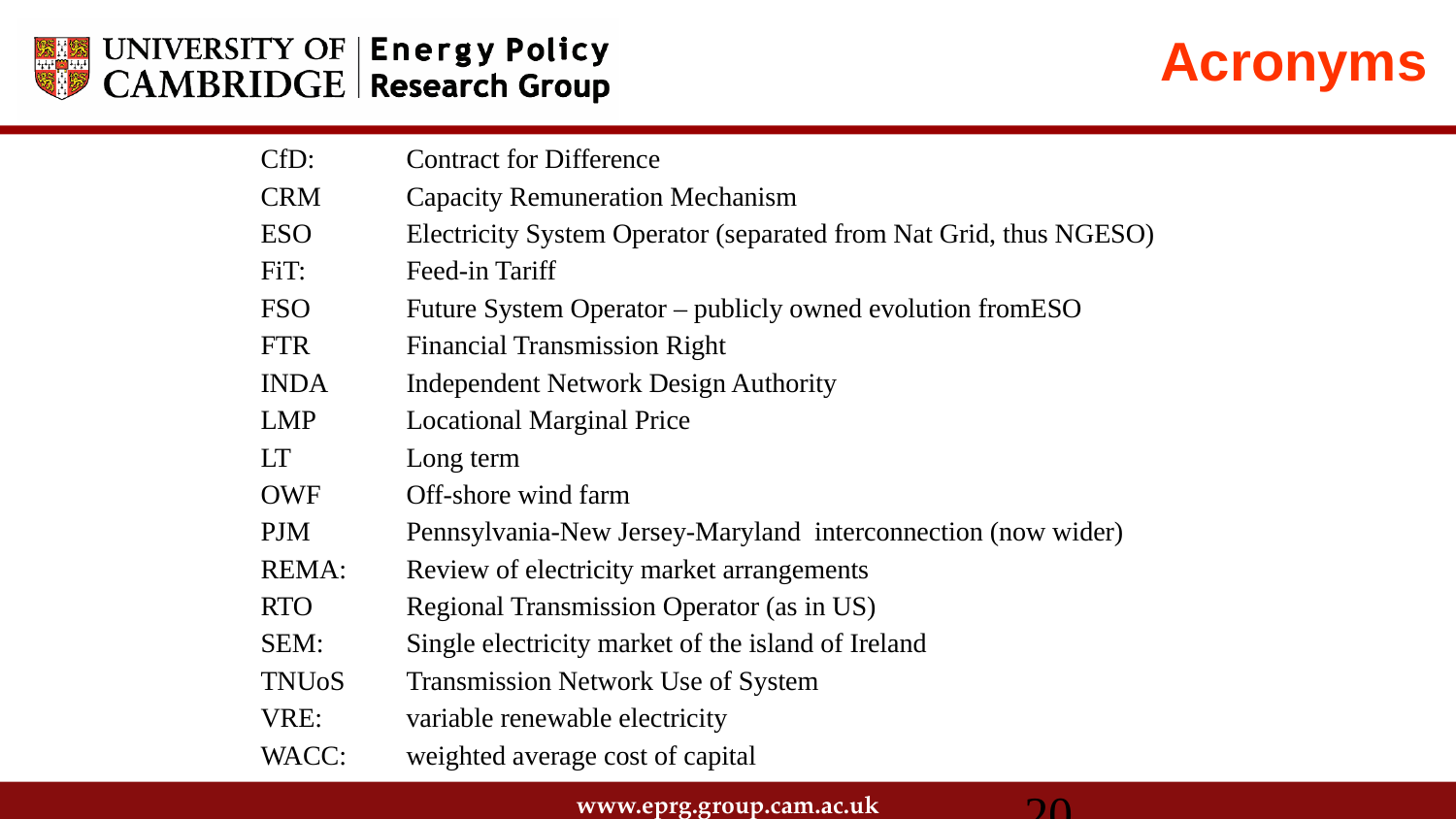

Acronyms
CfD:	Contract for Difference
CRM	Capacity Remuneration Mechanism
ESO	Electricity System Operator (separated from Nat Grid, thus NGESO)
FiT:	Feed-in Tariff
FSO	Future System Operator – publicly owned evolution fromESO
FTR	Financial Transmission Right
INDA	Independent Network Design Authority
LMP	Locational Marginal Price
LT	Long term
OWF	Off-shore wind farm
PJM	Pennsylvania-New Jersey-Maryland  interconnection (now wider)
REMA:	Review of electricity market arrangements
RTO	Regional Transmission Operator (as in US)
SEM:	Single electricity market of the island of Ireland
TNUoS	Transmission Network Use of System
VRE:	variable renewable electricity
WACC:	weighted average cost of capital

20